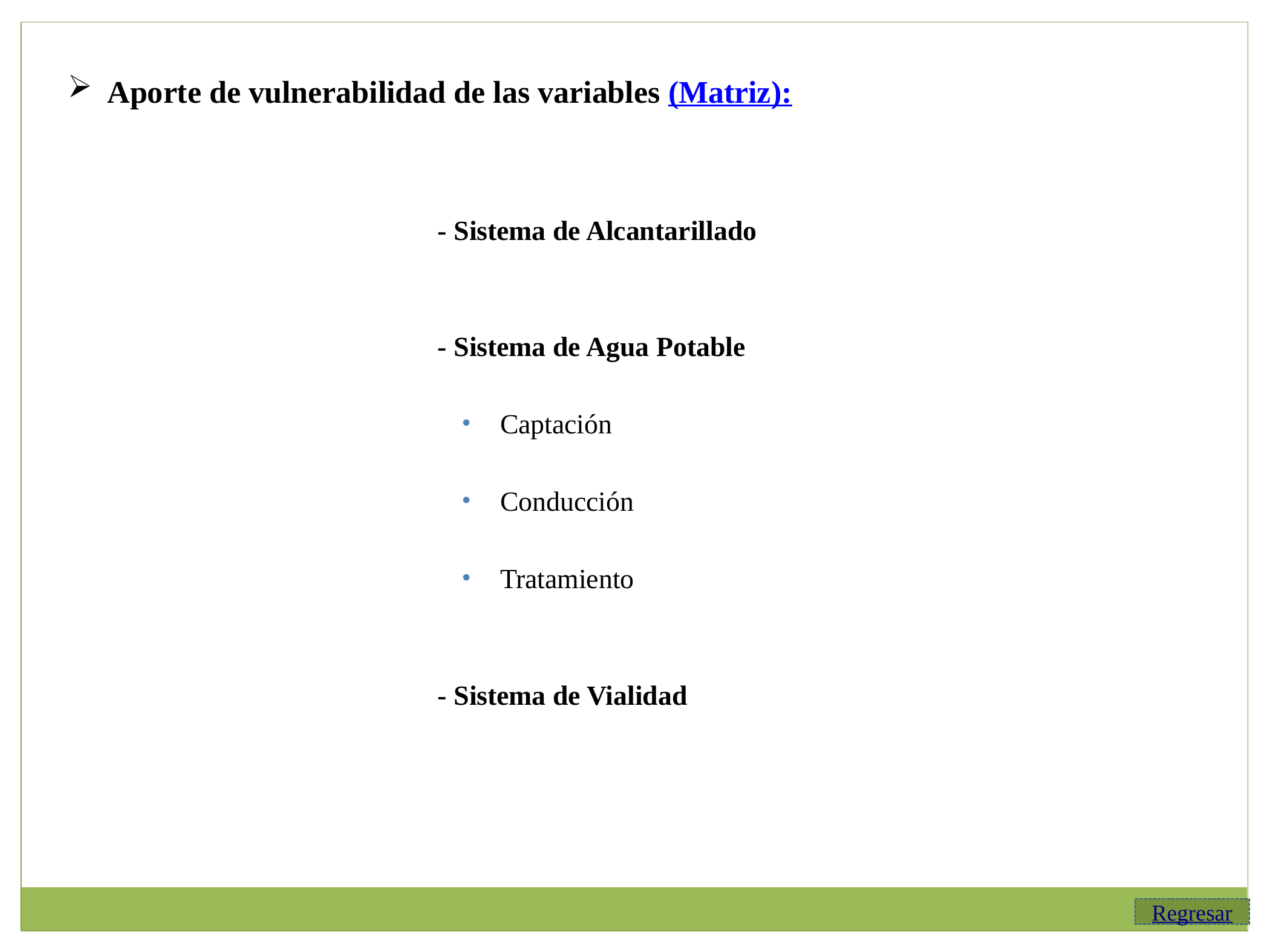

Aporte de vulnerabilidad de las variables (Matriz):
- Sistema de Alcantarillado

- Sistema de Agua Potable

Captación

Conducción

Tratamiento

- Sistema de Vialidad
Regresar